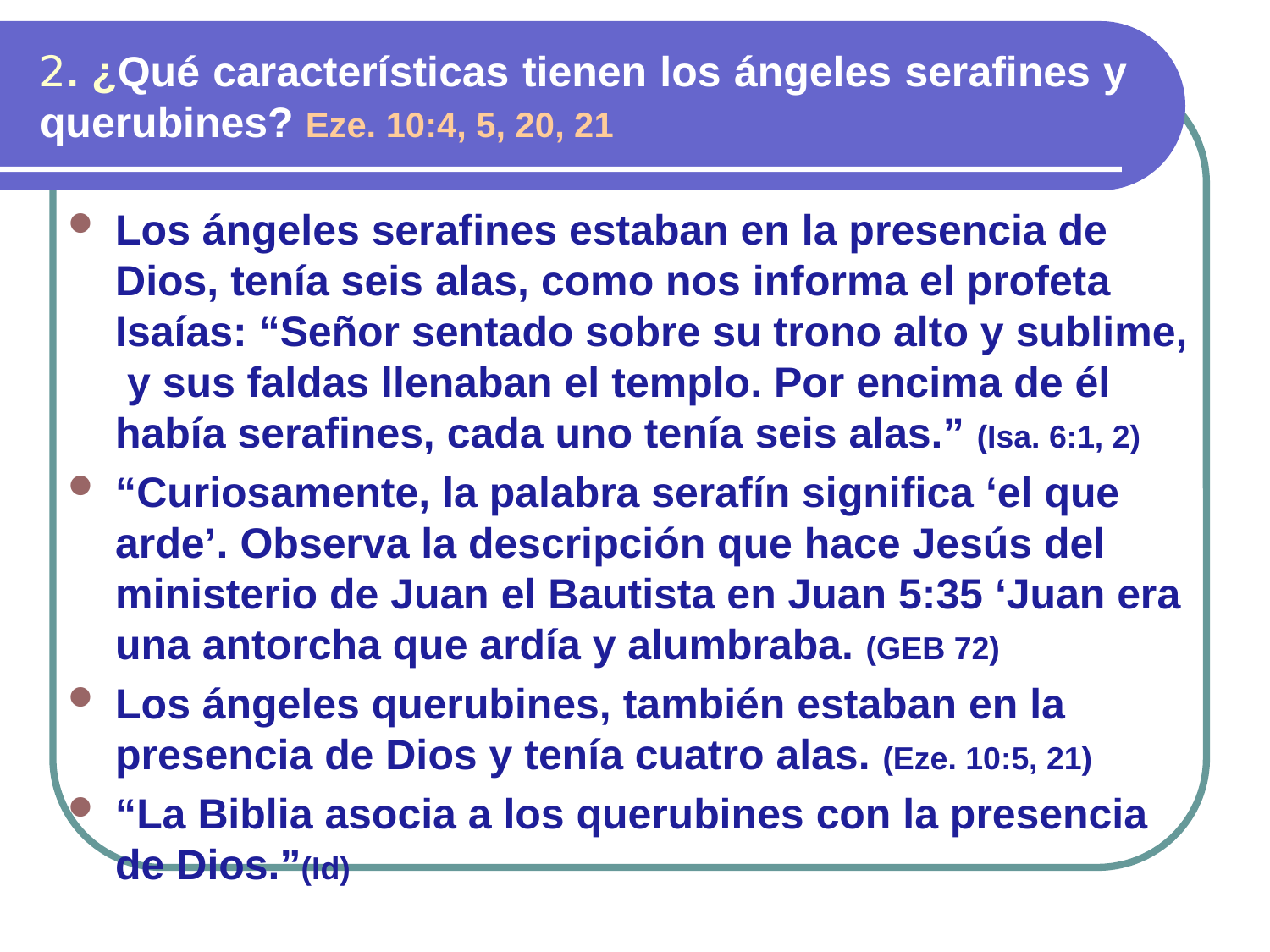

# 2. ¿Qué características tienen los ángeles serafines y querubines? Eze. 10:4, 5, 20, 21
Los ángeles serafines estaban en la presencia de Dios, tenía seis alas, como nos informa el profeta Isaías: “Señor sentado sobre su trono alto y sublime,  y sus faldas llenaban el templo. Por encima de él  había serafines, cada uno tenía seis alas.” (Isa. 6:1, 2)
“Curiosamente, la palabra serafín significa ‘el que arde’. Observa la descripción que hace Jesús del ministerio de Juan el Bautista en Juan 5:35 ‘Juan era una antorcha que ardía y alumbraba. (GEB 72)
Los ángeles querubines, también estaban en la presencia de Dios y tenía cuatro alas. (Eze. 10:5, 21)
“La Biblia asocia a los querubines con la presencia de Dios.”(Id)